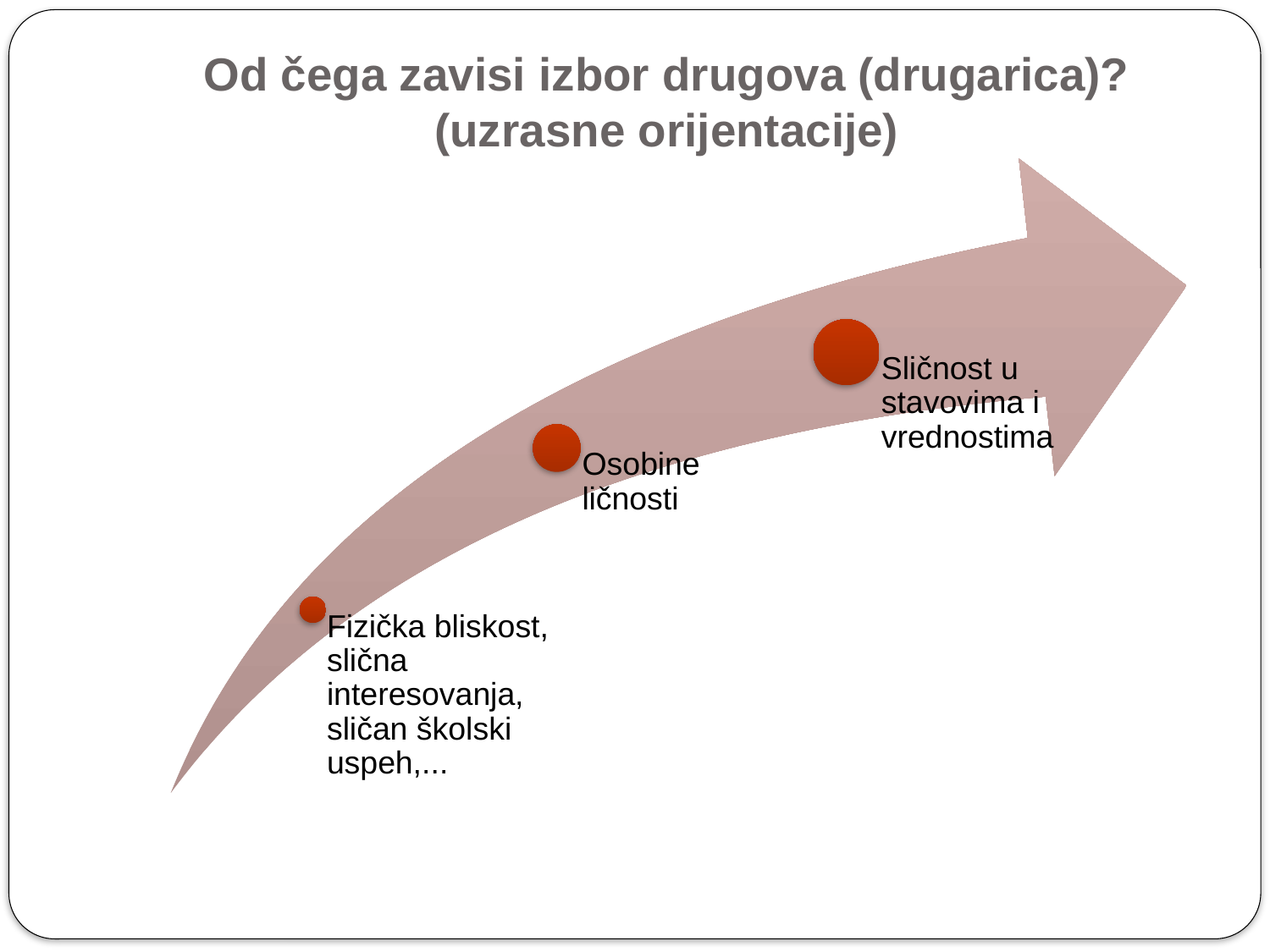

# Od čega zavisi izbor drugova (drugarica)? (uzrasne orijentacije)
Fizička bliskost, slična interesovanja, sličan školski uspeh,...
Osobine ličnosti
Sličnost u stavovima i vrednostima